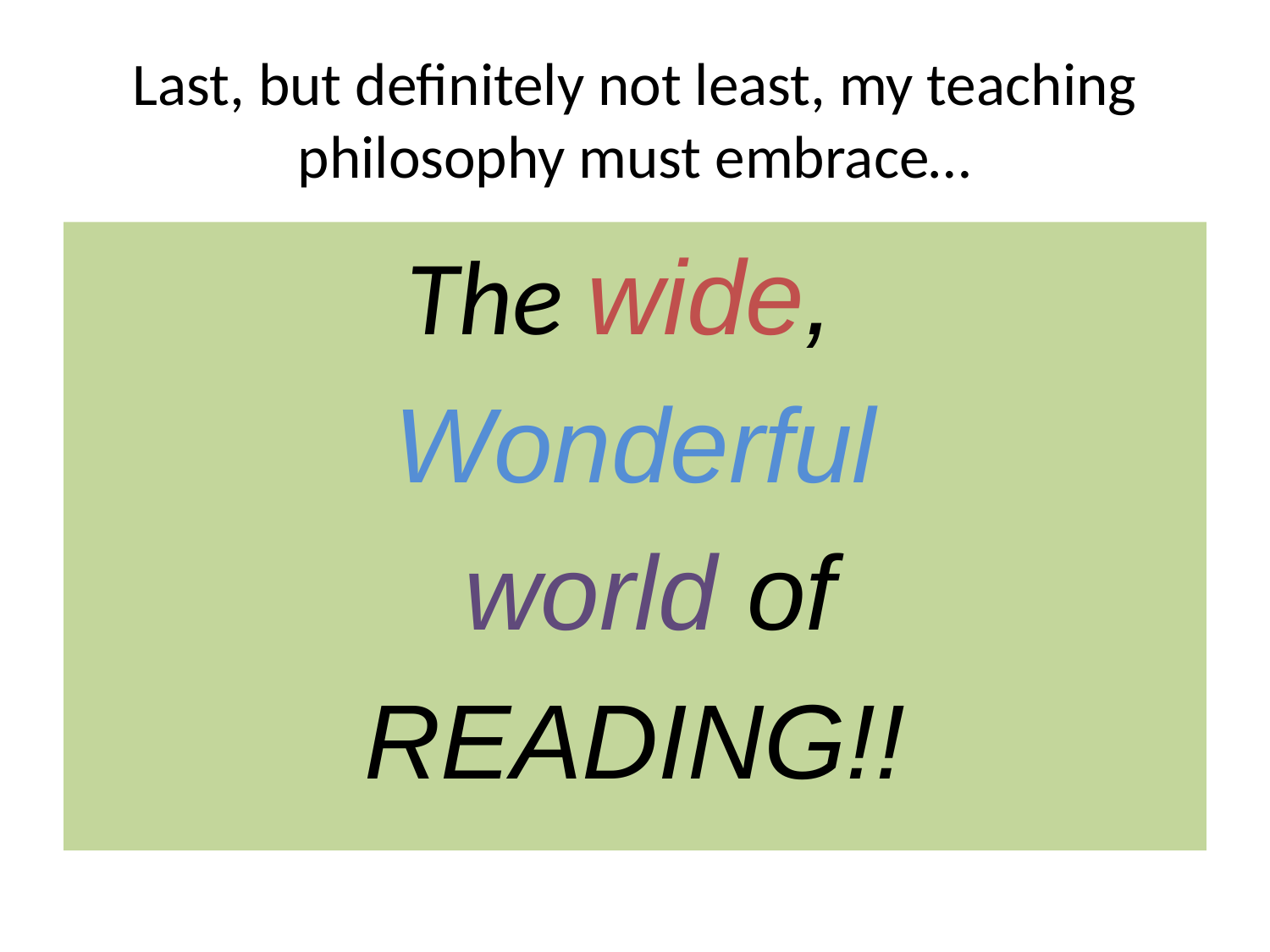

# Last, but definitely not least, my teaching philosophy must embrace…
The wide,
Wonderful
 world of
READING!!